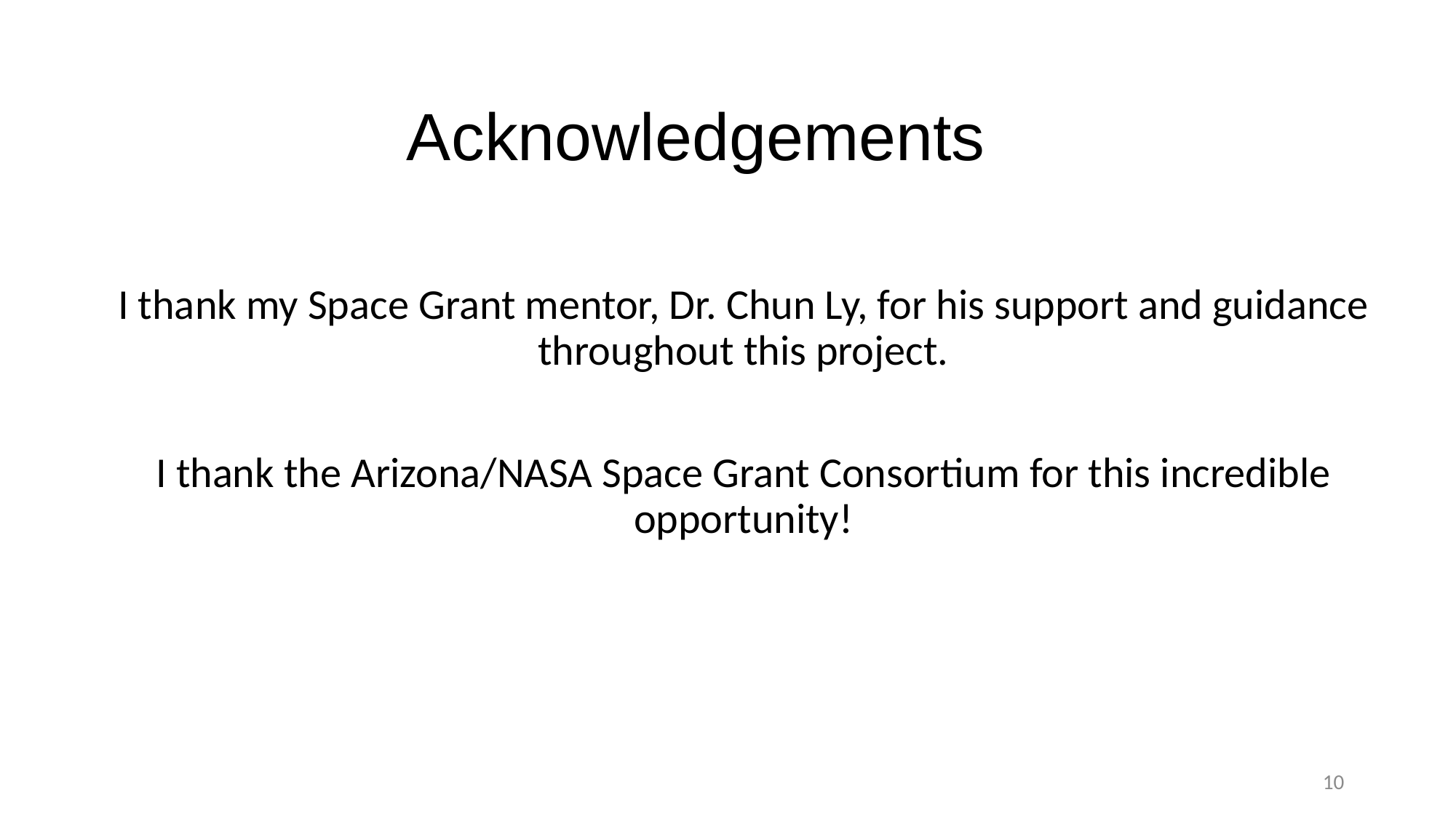

# Acknowledgements
I thank my Space Grant mentor, Dr. Chun Ly, for his support and guidance throughout this project.

I thank the Arizona/NASA Space Grant Consortium for this incredible opportunity!
10